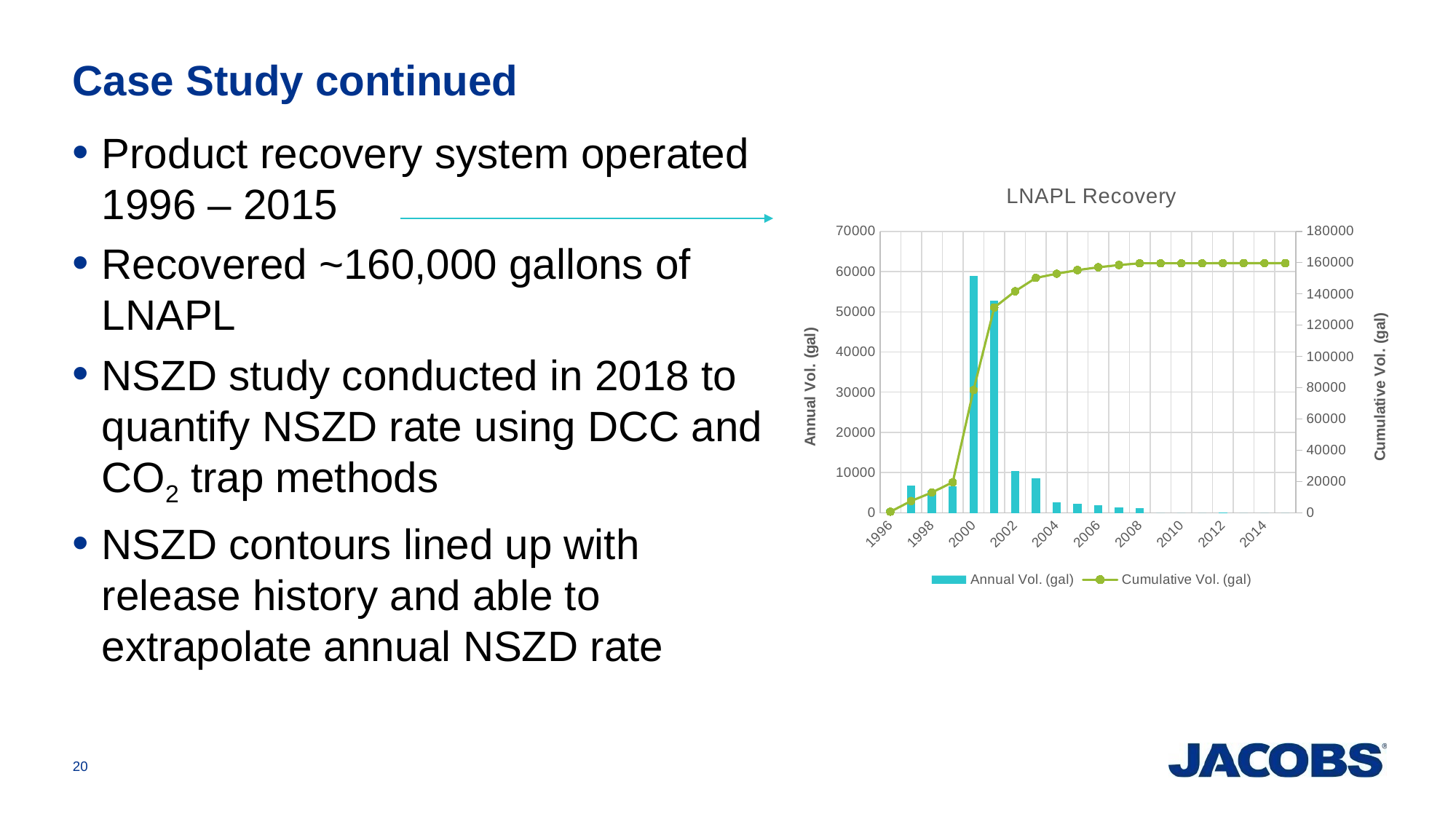

# Case Study continued
Product recovery system operated 1996 – 2015
Recovered ~160,000 gallons of LNAPL
NSZD study conducted in 2018 to quantify NSZD rate using DCC and CO2 trap methods
NSZD contours lined up with release history and able to extrapolate annual NSZD rate

### Chart: LNAPL Recovery

| Category | Annual Vol. (gal) | Cumulative Vol. (gal) |
|---|---|---|
| 1996 | 767.1957671957672 | 767.1957671957672 |
| 1997 | 6825.396825396826 | 7592.592592592593 |
| 1998 | 5449.73544973545 | 13042.328042328043 |
| 1999 | 6534.391534391535 | 19576.719576719577 |
| 2000 | 58968.25396825397 | 78544.97354497355 |
| 2001 | 52774.07407407408 | 131319.04761904763 |
| 2002 | 10366.402116402118 | 141685.44973544974 |
| 2003 | 8528.30687830688 | 150213.75661375662 |
| 2004 | 2684.126984126984 | 152897.8835978836 |
| 2005 | 2306.613756613757 | 155204.49735449735 |
| 2006 | 1821.4285714285716 | 157025.92592592593 |
| 2007 | 1415.3439153439153 | 158441.26984126985 |
| 2008 | 1120.6349206349207 | 159561.90476190476 |
| 2009 | 0.0 | 159561.90476190476 |
| 2010 | 0.0 | 159561.90476190476 |
| 2011 | 0.0 | 159561.90476190476 |
| 2012 | 84.65608465608466 | 159646.56084656084 |
| 2013 | 0.0 | 159646.56084656084 |
| 2014 | 0.0 | 159646.56084656084 |
| 2015 | 0.0 | 159646.56084656084 |
20